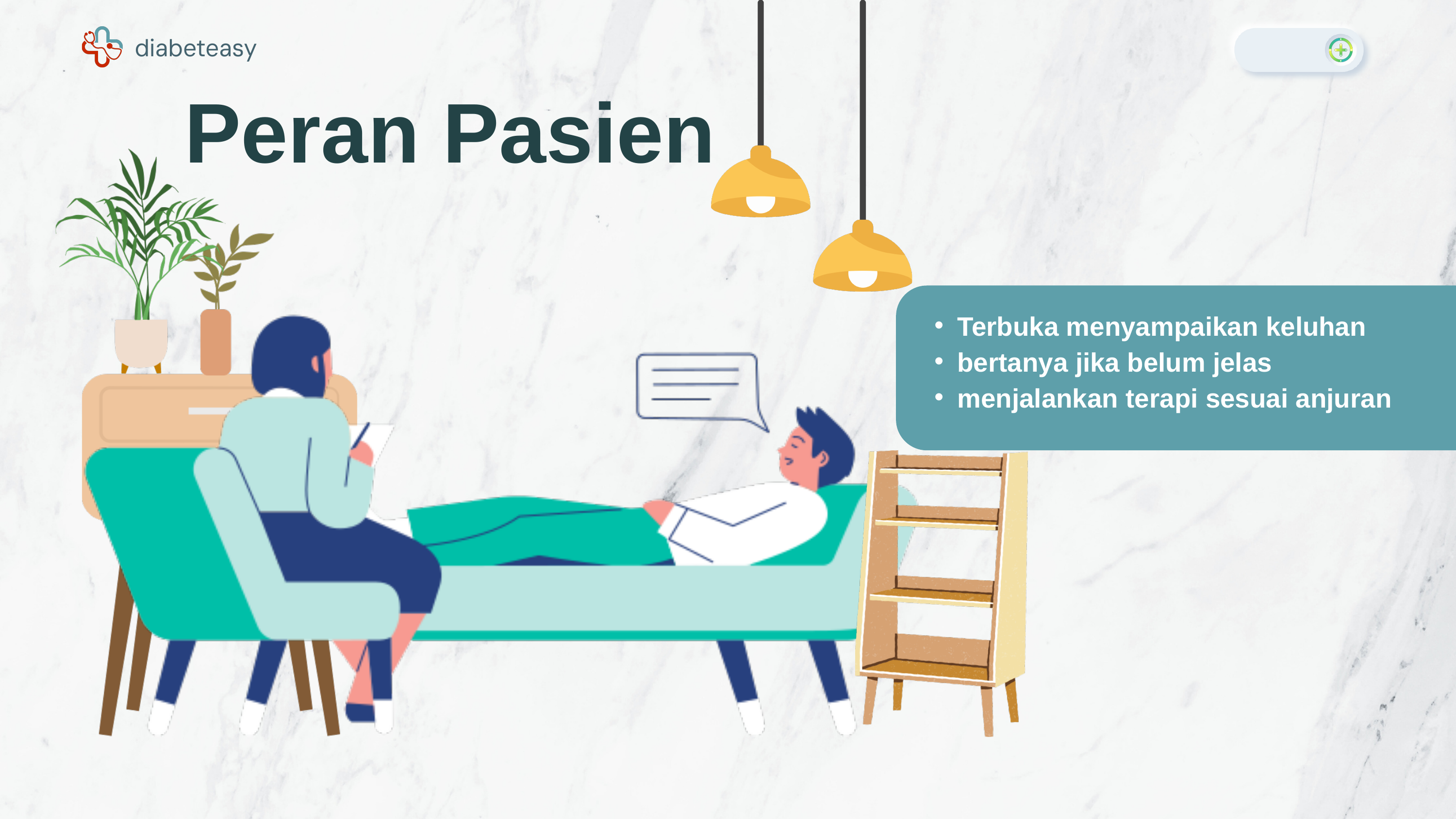

diabeteasy
Peran Pasien

Terbuka menyampaikan keluhan
bertanya jika belum jelas
menjalankan terapi sesuai anjuran